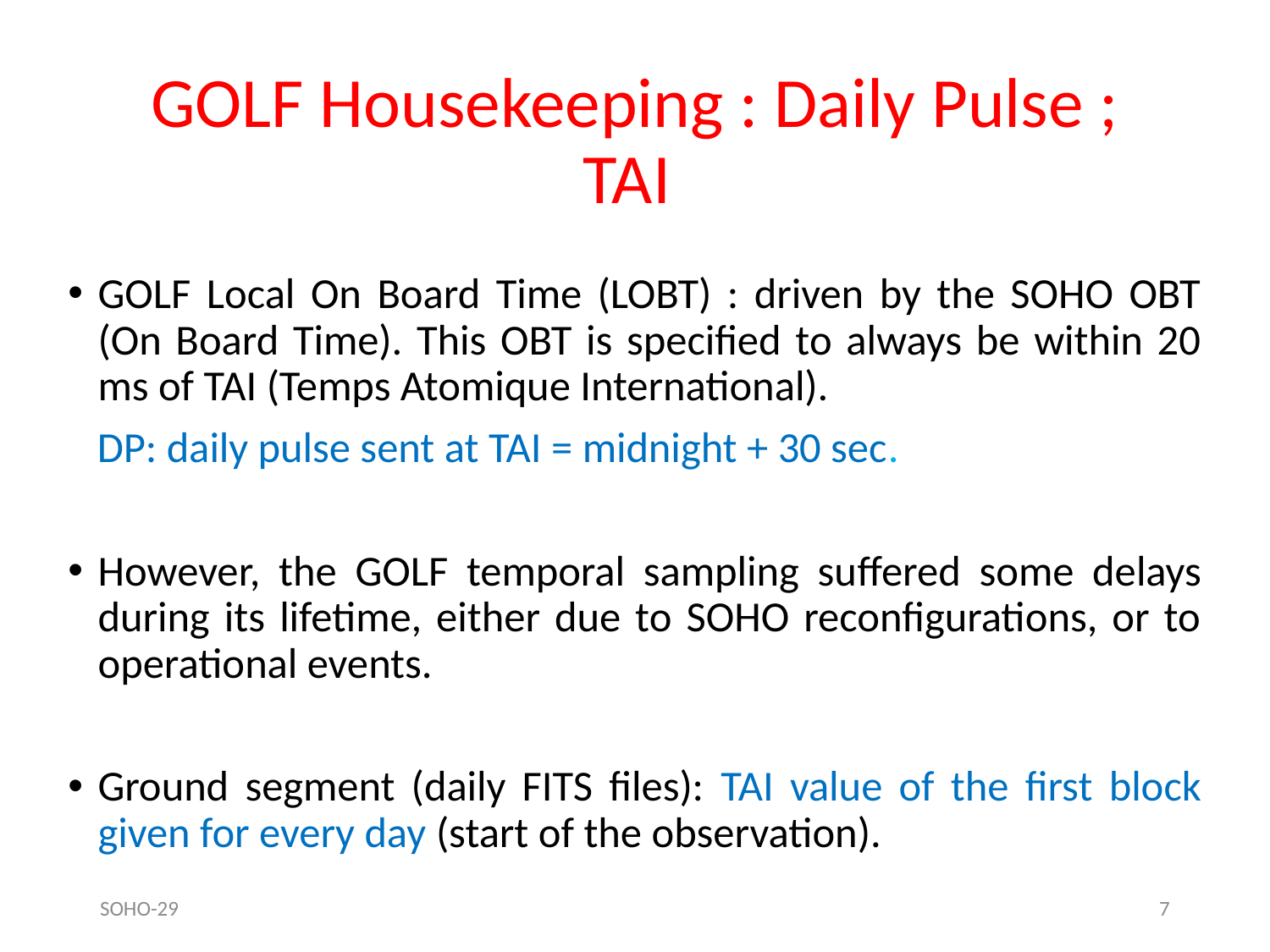

# GOLF Housekeeping : Daily Pulse ; TAI
GOLF Local On Board Time (LOBT) : driven by the SOHO OBT (On Board Time). This OBT is specified to always be within 20 ms of TAI (Temps Atomique International).
   DP: daily pulse sent at TAI = midnight + 30 sec.

However, the GOLF temporal sampling suﬀered some delays during its lifetime, either due to SOHO reconfigurations, or to operational events.

Ground segment (daily FITS files): TAI value of the first block given for every day (start of the observation).
SOHO-29
7